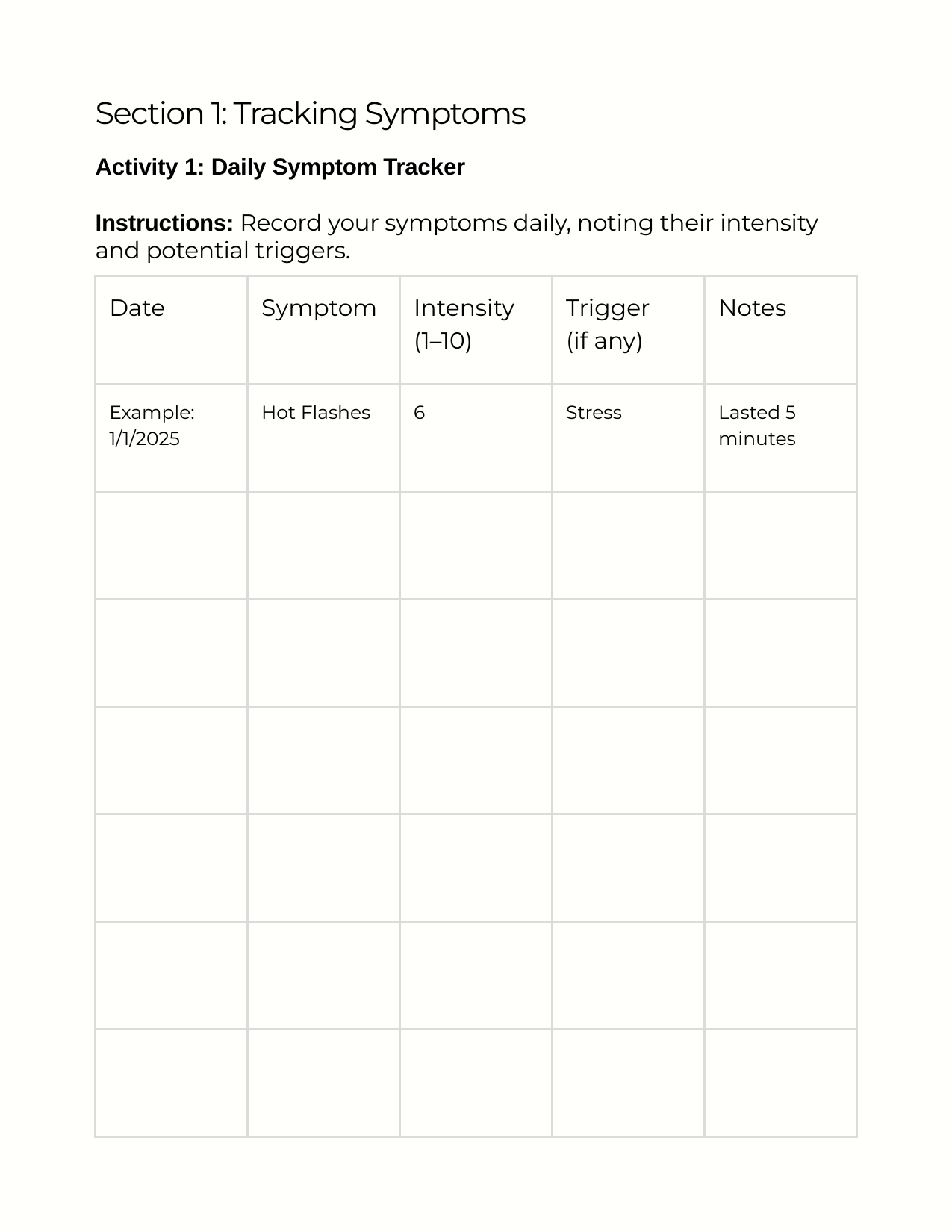

Section 1: Tracking Symptoms
Activity 1: Daily Symptom Tracker

Instructions: Record your symptoms daily, noting their intensity and potential triggers.
| Date | Symptom | Intensity (1–10) | Trigger (if any) | Notes |
| --- | --- | --- | --- | --- |
| Example: 1/1/2025 | Hot Flashes | 6 | Stress | Lasted 5 minutes |
|  |  |  |  |  |
|  |  |  |  |  |
|  |  |  |  |  |
|  |  |  |  |  |
|  |  |  |  |  |
|  |  |  |  |  |